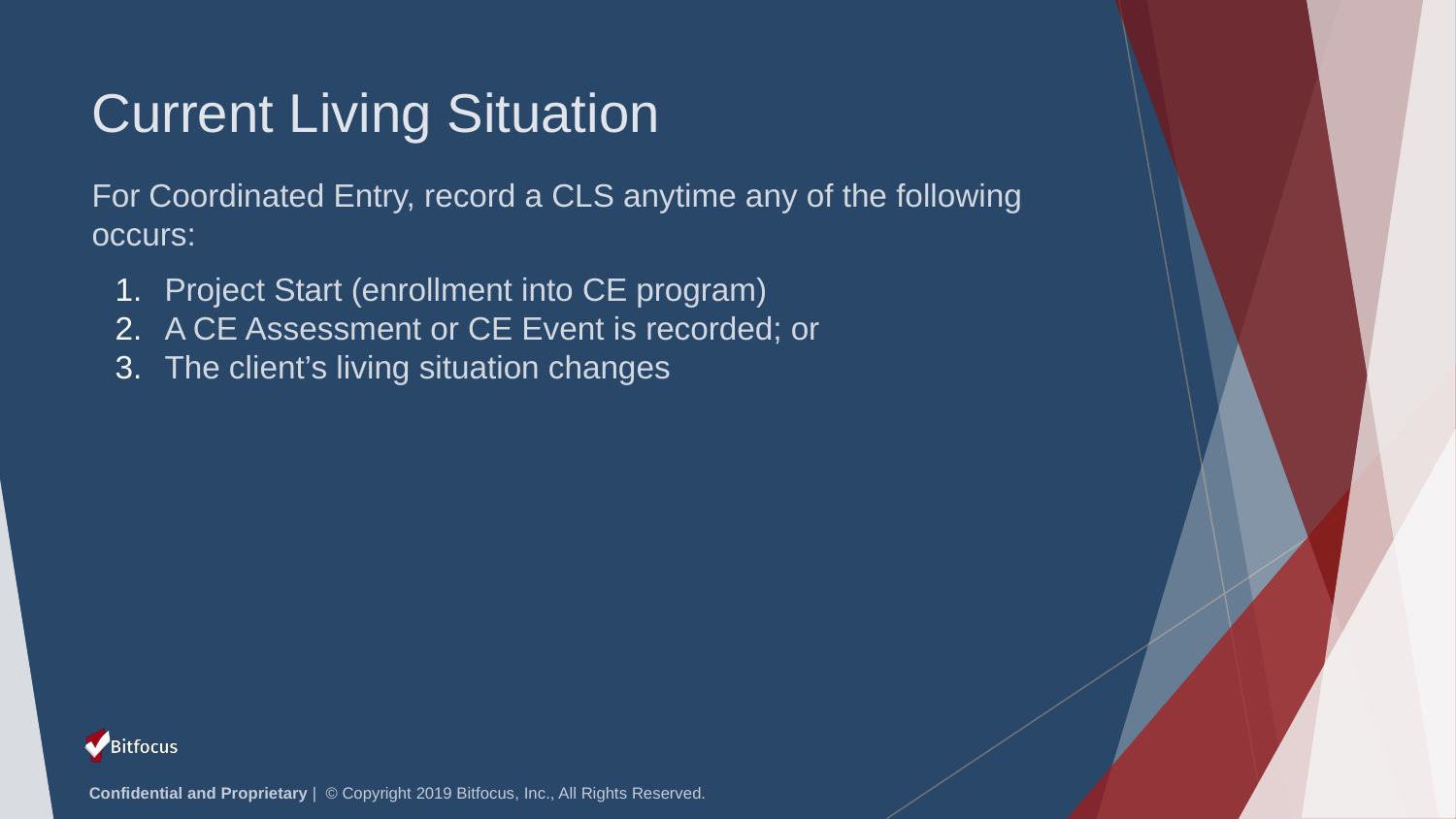

# Current Living Situation
For Coordinated Entry, record a CLS anytime any of the following occurs:
Project Start (enrollment into CE program)
A CE Assessment or CE Event is recorded; or
The client’s living situation changes